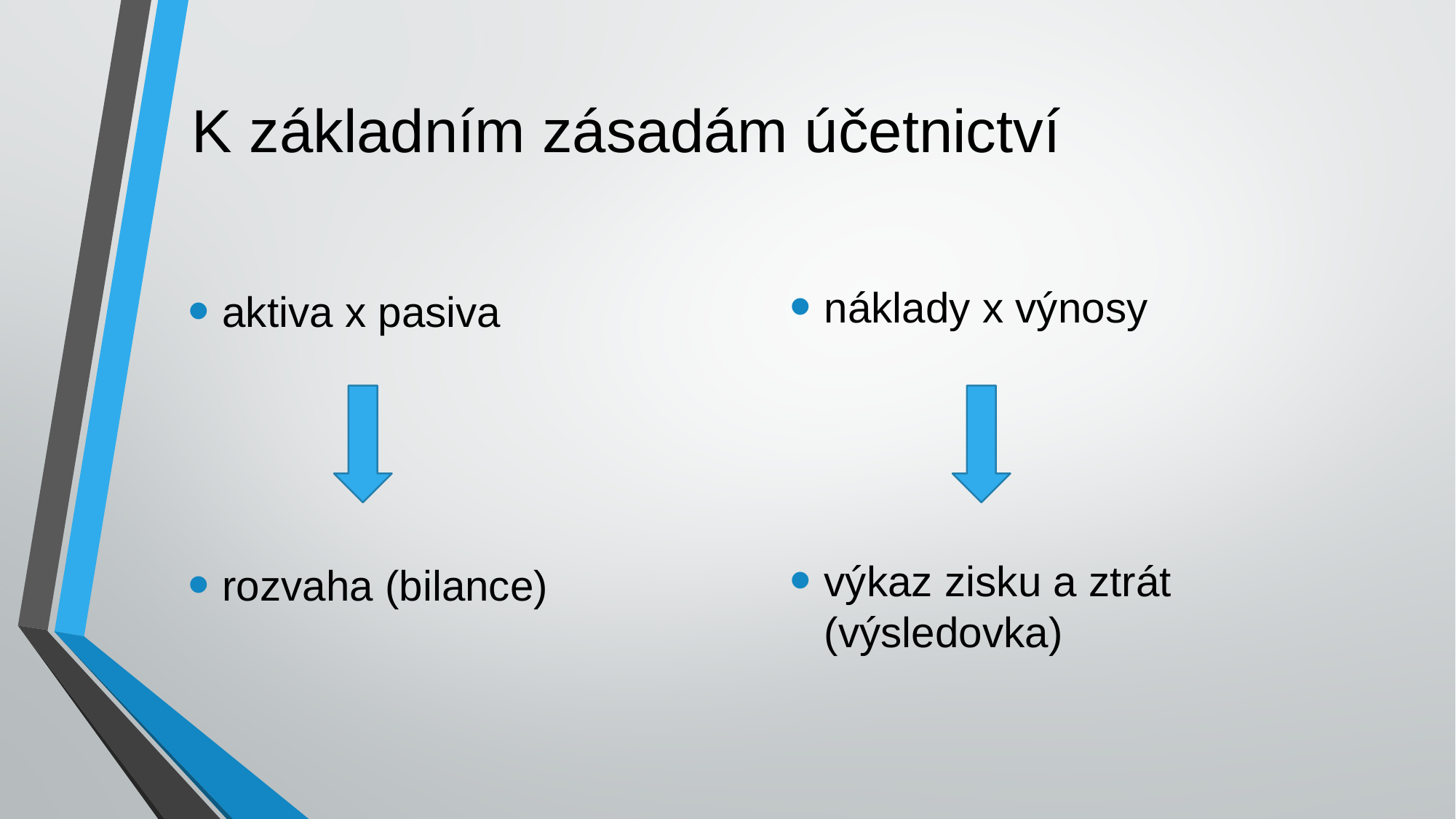

# K základním zásadám účetnictví
aktiva x pasiva

rozvaha (bilance)

náklady x výnosy

výkaz zisku a ztrát (výsledovka)